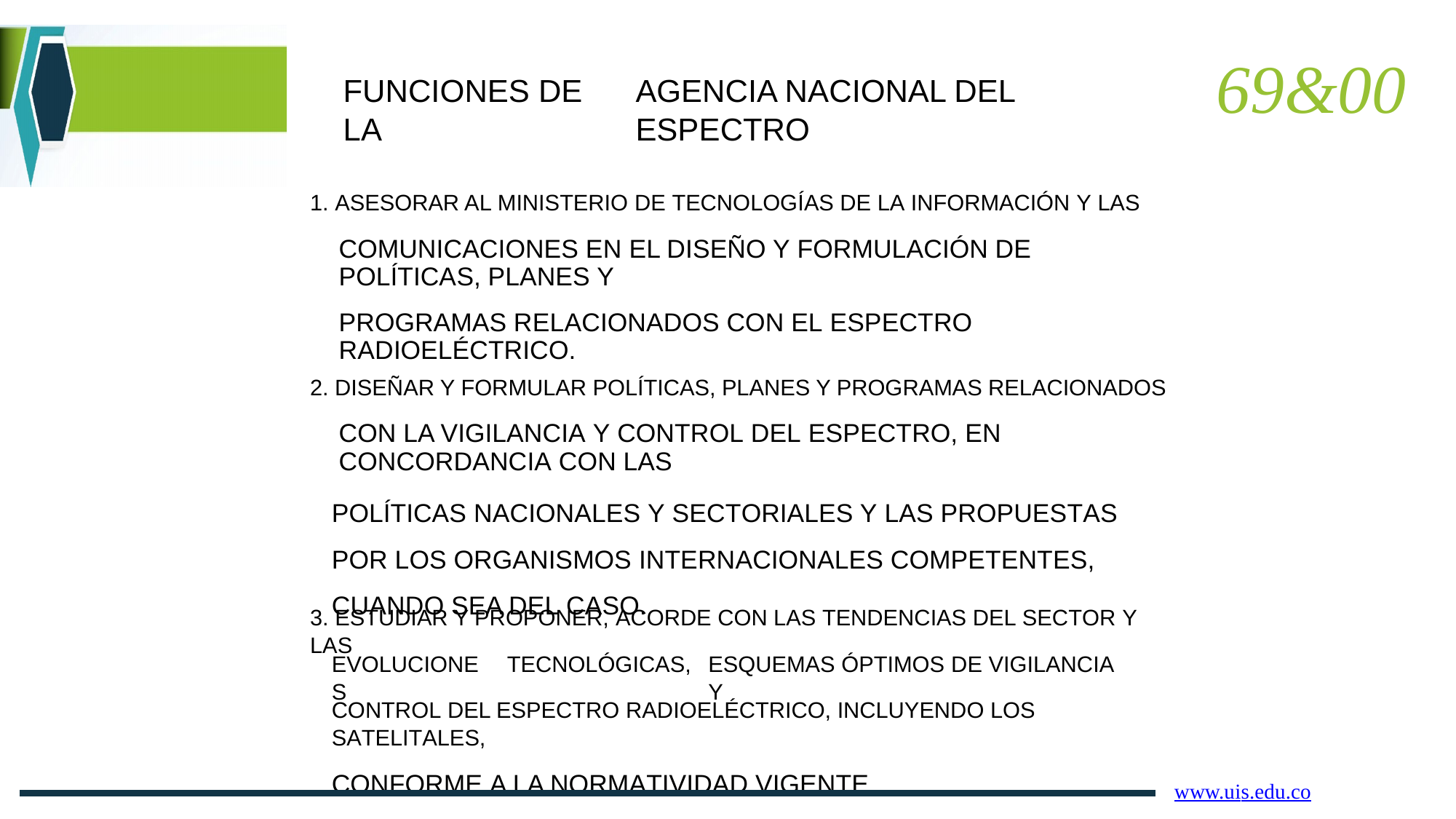

69&00
FUNCIONES DE LA
AGENCIA NACIONAL DEL ESPECTRO
1. ASESORAR AL MINISTERIO DE TECNOLOGÍAS DE LA INFORMACIÓN Y LAS
COMUNICACIONES EN EL DISEÑO Y FORMULACIÓN DE POLÍTICAS, PLANES Y
PROGRAMAS RELACIONADOS CON EL ESPECTRO RADIOELÉCTRICO.
2. DISEÑAR Y FORMULAR POLÍTICAS, PLANES Y PROGRAMAS RELACIONADOS
CON LA VIGILANCIA Y CONTROL DEL ESPECTRO, EN CONCORDANCIA CON LAS
POLÍTICAS NACIONALES Y SECTORIALES Y LAS PROPUESTAS POR LOS ORGANISMOS INTERNACIONALES COMPETENTES, CUANDO SEA DEL CASO.

3. ESTUDIAR Y PROPONER, ACORDE CON LAS TENDENCIAS DEL SECTOR Y LAS
EVOLUCIONES
TECNOLÓGICAS,
ESQUEMAS ÓPTIMOS DE VIGILANCIA Y

CONTROL DEL ESPECTRO RADIOELÉCTRICO, INCLUYENDO LOS SATELITALES,
CONFORME A LA NORMATIVIDAD VIGENTE.

www.uis.edu.co